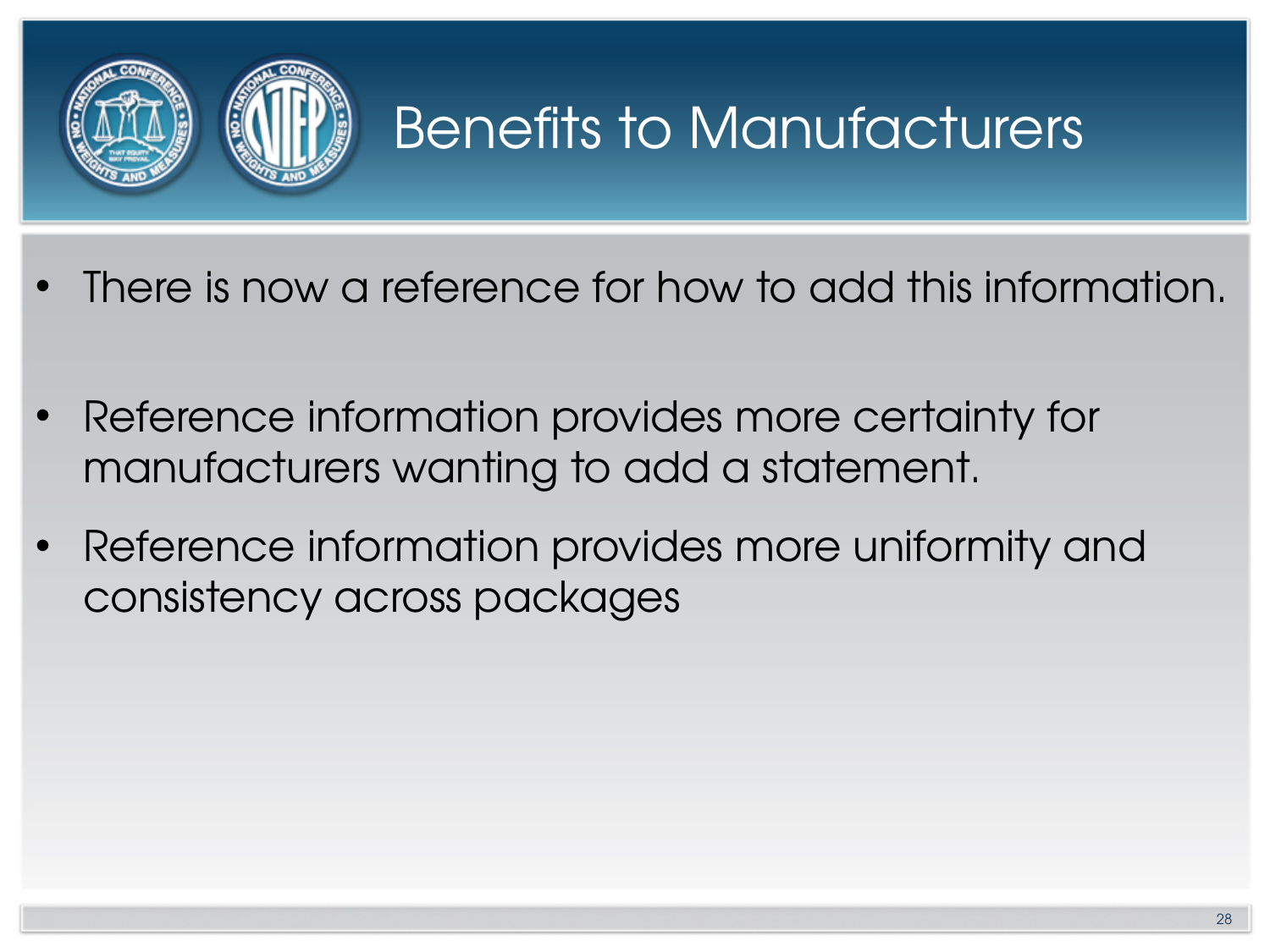

# Benefits to Manufacturers
There is now a reference for how to add this information.

Reference information provides more certainty for manufacturers wanting to add a statement.

Reference information provides more uniformity and consistency across packages

28